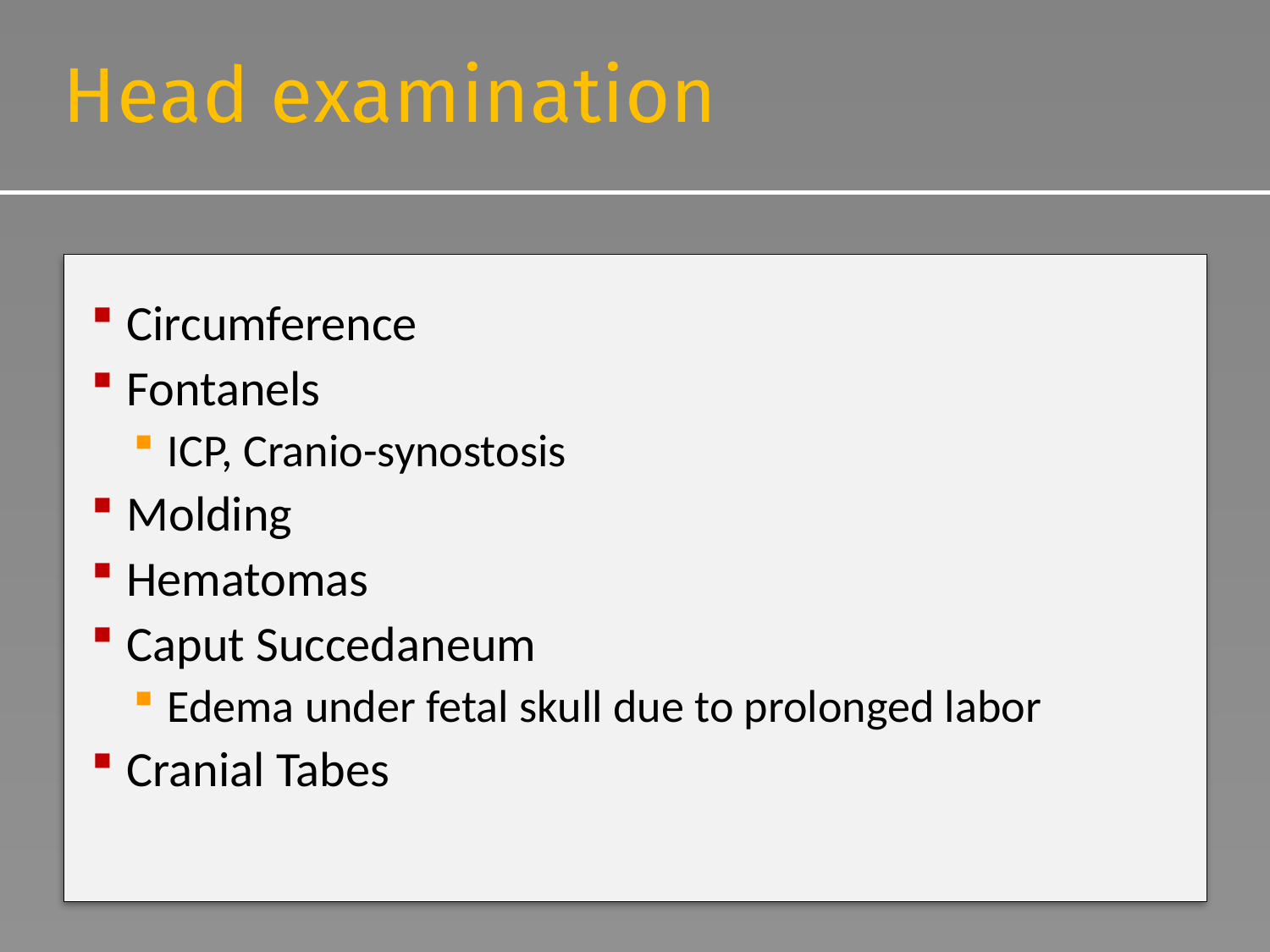

# Head examination

Circumference
Fontanels
ICP, Cranio-synostosis
Molding
Hematomas
Caput Succedaneum
Edema under fetal skull due to prolonged labor
Cranial Tabes